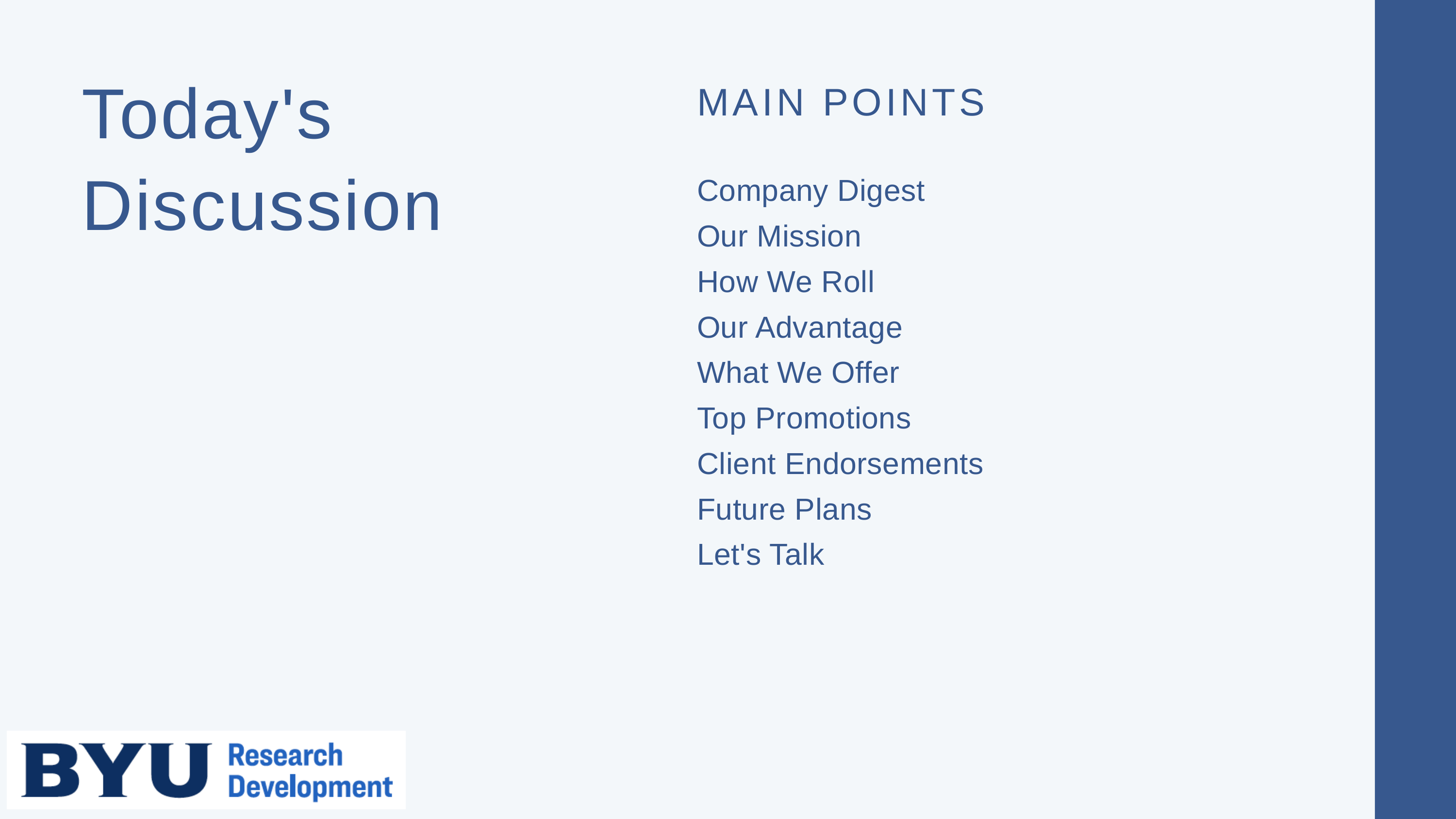

Today's Discussion
MAIN POINTS
Company Digest
Our Mission
How We Roll
Our Advantage
What We Offer
Top Promotions
Client Endorsements
Future Plans
Let's Talk